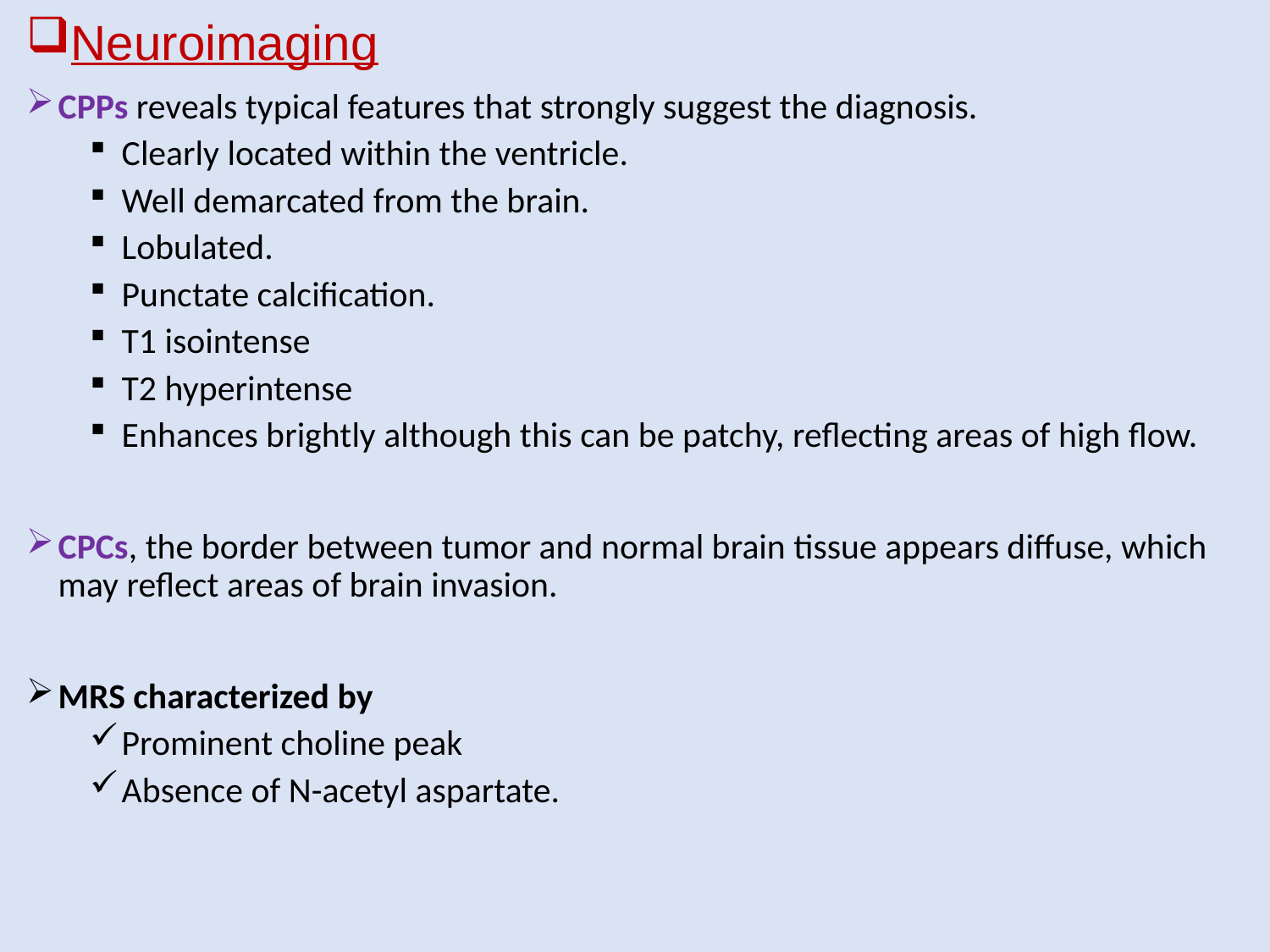

Neuroimaging
CPPs reveals typical features that strongly suggest the diagnosis.
Clearly located within the ventricle.
Well demarcated from the brain.
Lobulated.
Punctate calcification.
T1 isointense
T2 hyperintense
Enhances brightly although this can be patchy, reflecting areas of high flow.

CPCs, the border between tumor and normal brain tissue appears diffuse, which may reflect areas of brain invasion.

MRS characterized by
Prominent choline peak
Absence of N-acetyl aspartate.